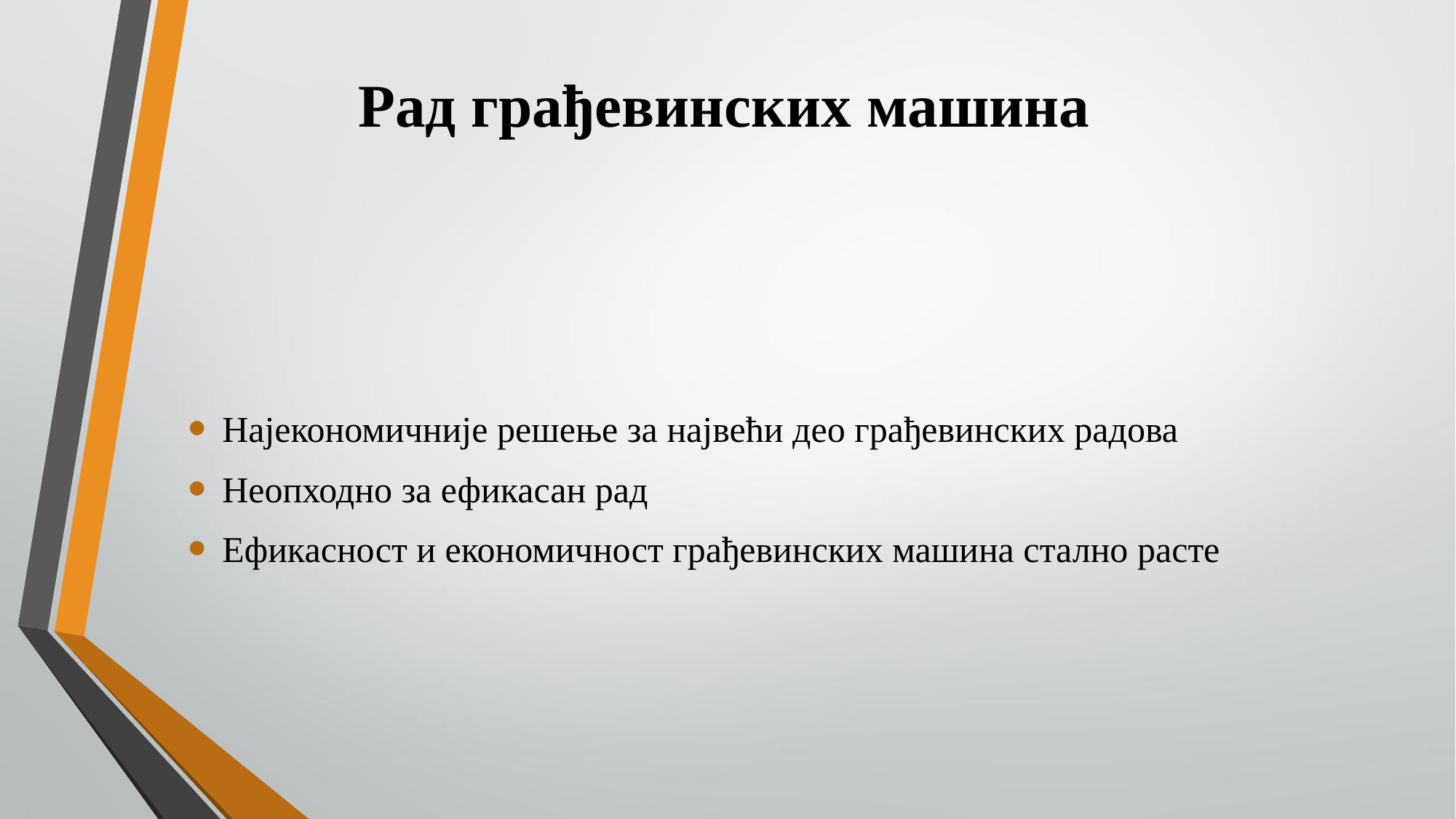

# Рад грађевинских машина
Најекономичније решење за највећи део грађевинских радова
Неопходно за ефикасан рад
Ефикасност и економичност грађевинских машина стално расте